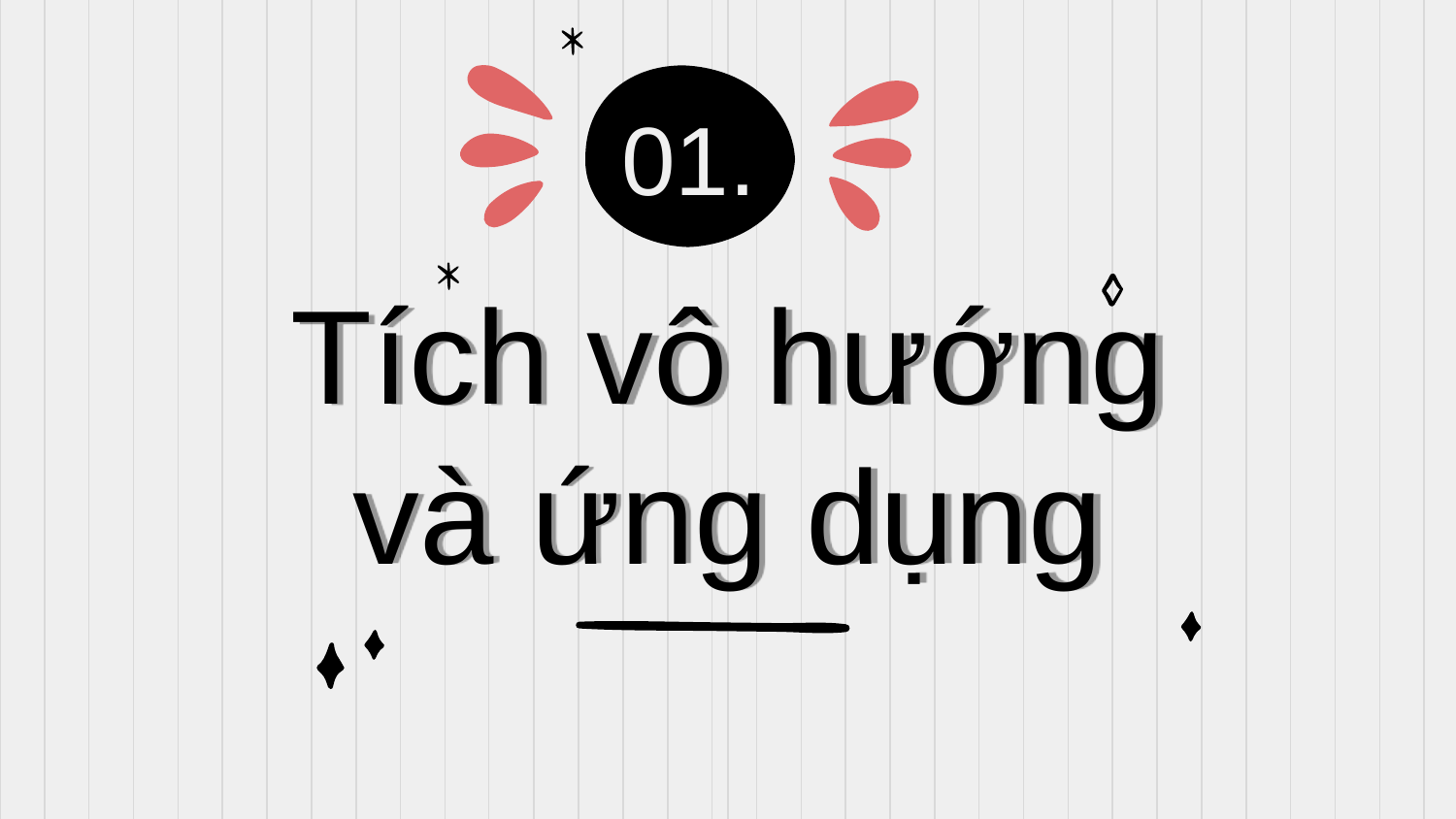

01.

# Tích vô hướng và ứng dụng